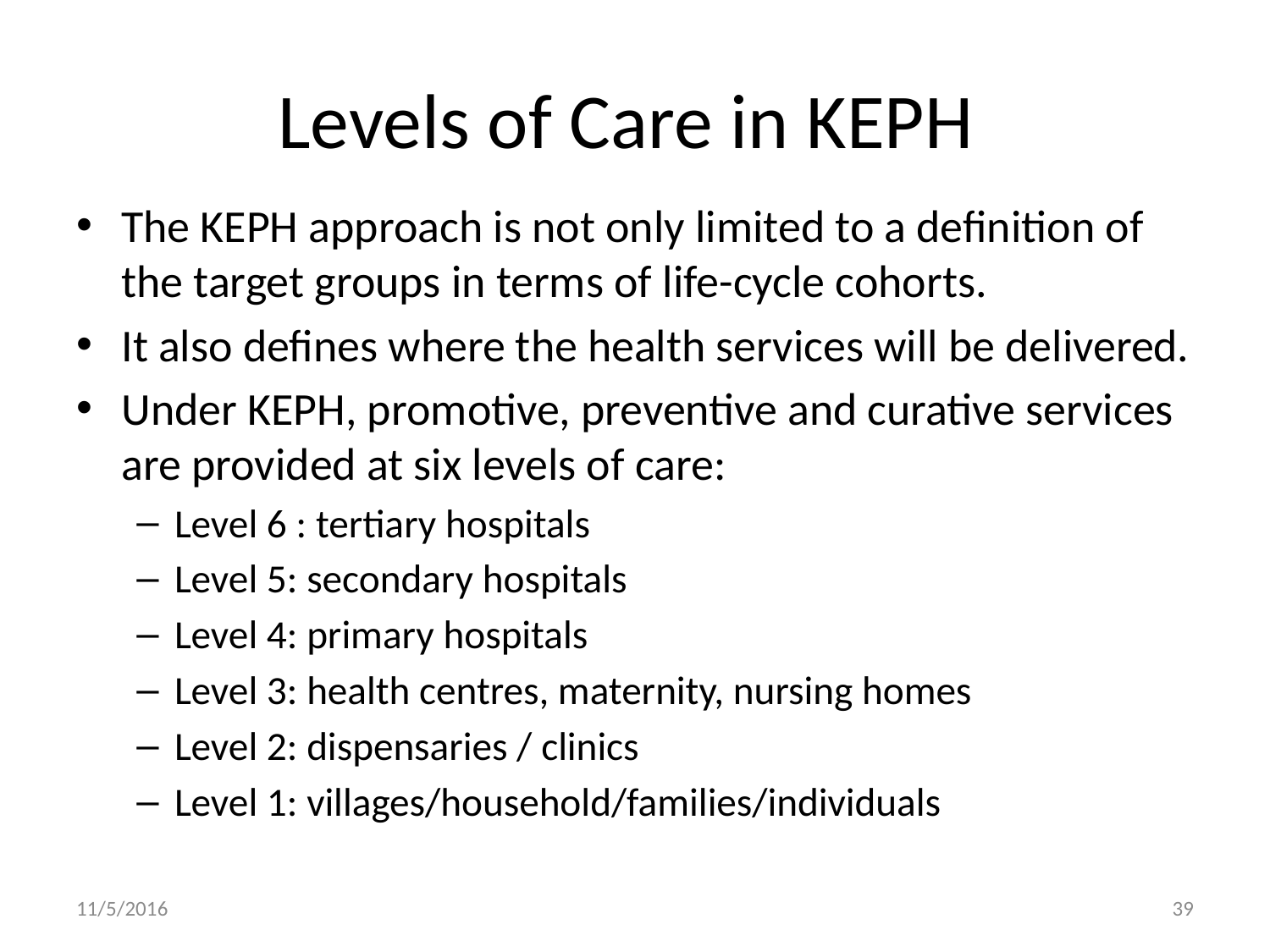

# Levels of Care in KEPH
The KEPH approach is not only limited to a definition of the target groups in terms of life-cycle cohorts.
It also defines where the health services will be delivered.
Under KEPH, promotive, preventive and curative services are provided at six levels of care:
Level 6 : tertiary hospitals
Level 5: secondary hospitals
Level 4: primary hospitals
Level 3: health centres, maternity, nursing homes
Level 2: dispensaries / clinics
Level 1: villages/household/families/individuals
11/5/2016
39